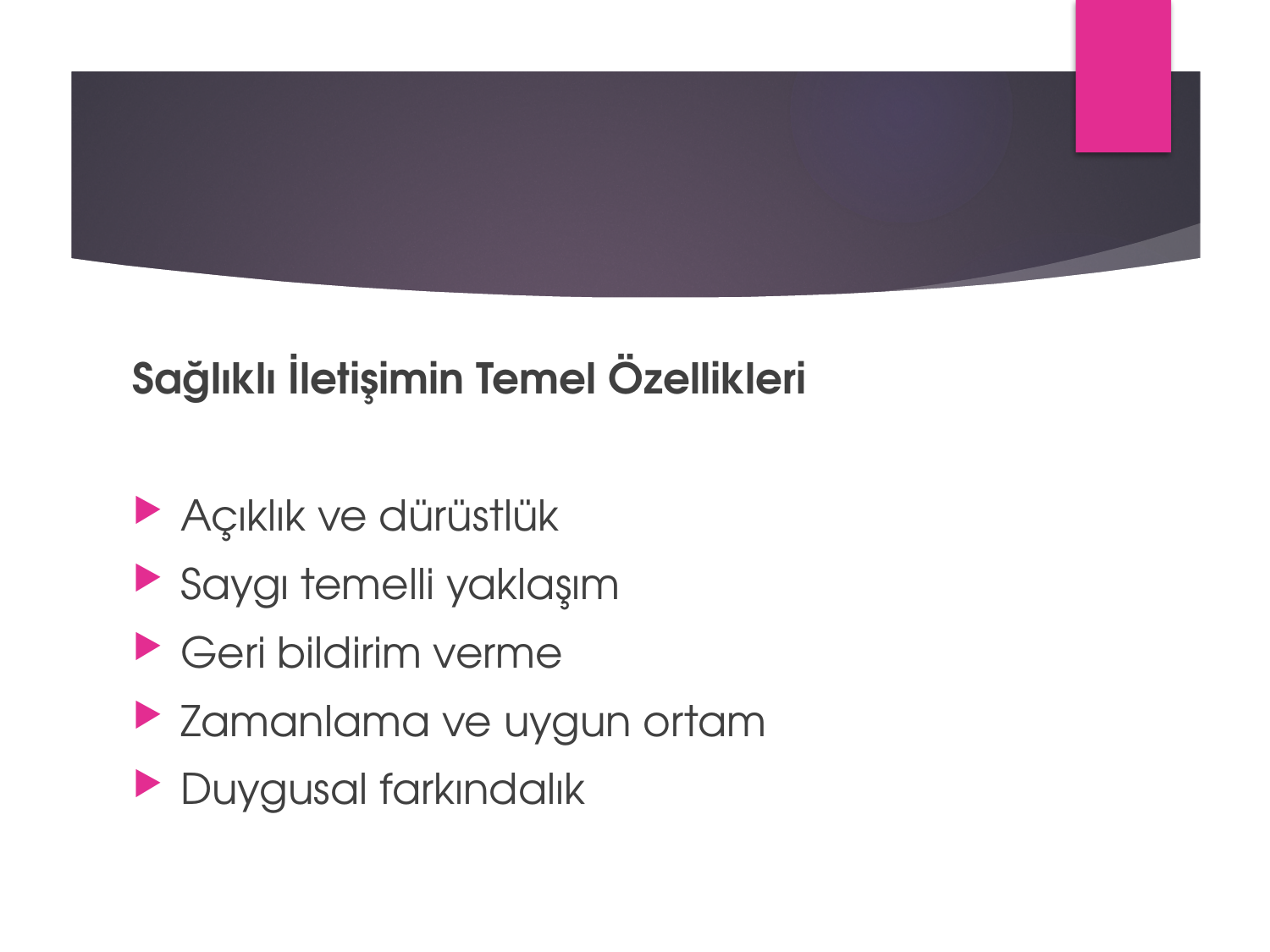

#
Sağlıklı İletişimin Temel Özellikleri

Açıklık ve dürüstlük
Saygı temelli yaklaşım
Geri bildirim verme
Zamanlama ve uygun ortam
Duygusal farkındalık